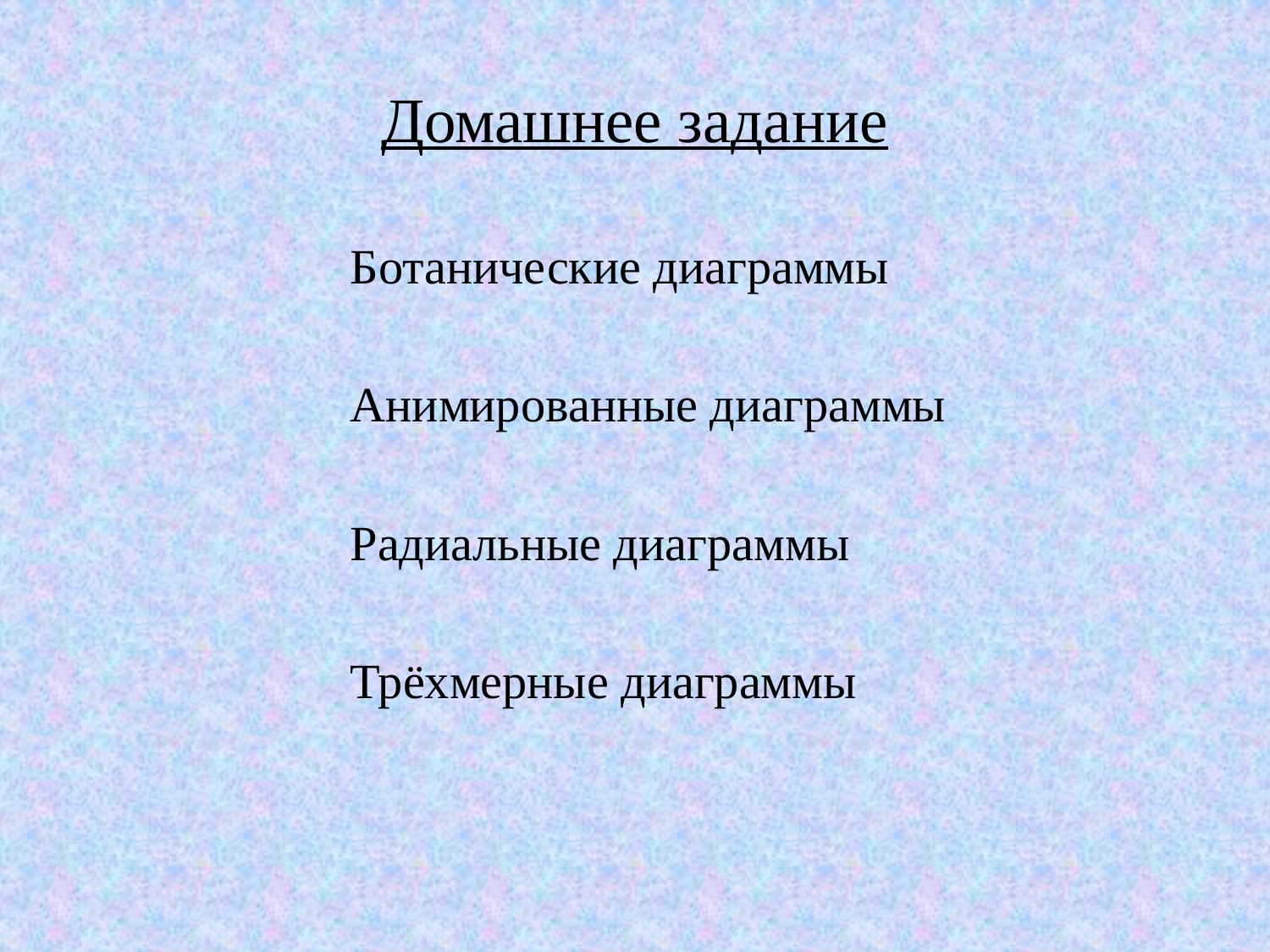

# Домашнее задание
Ботанические диаграммы

Анимированные диаграммы

Радиальные диаграммы

Трёхмерные диаграммы